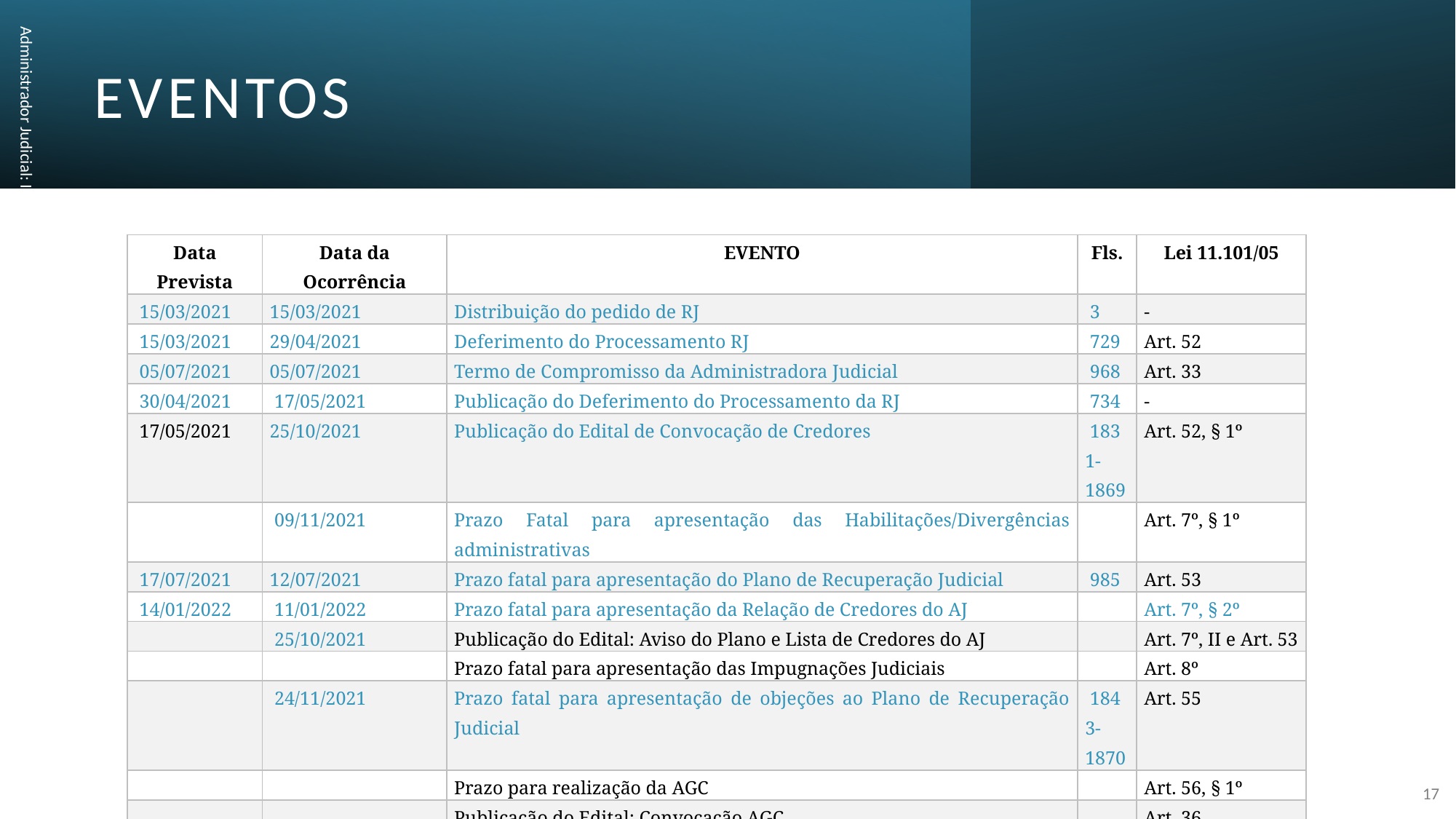

# EVENTOS
| Data Prevista | Data da Ocorrência | EVENTO | Fls. | Lei 11.101/05 |
| --- | --- | --- | --- | --- |
| 15/03/2021 | 15/03/2021 | Distribuição do pedido de RJ | 3 | - |
| 15/03/2021 | 29/04/2021 | Deferimento do Processamento RJ | 729 | Art. 52 |
| 05/07/2021 | 05/07/2021 | Termo de Compromisso da Administradora Judicial | 968 | Art. 33 |
| 30/04/2021 | 17/05/2021 | Publicação do Deferimento do Processamento da RJ | 734 | - |
| 17/05/2021 | 25/10/2021 | Publicação do Edital de Convocação de Credores | 1831-1869 | Art. 52, § 1º |
|  | 09/11/2021 | Prazo Fatal para apresentação das Habilitações/Divergências administrativas |  | Art. 7º, § 1º |
| 17/07/2021 | 12/07/2021 | Prazo fatal para apresentação do Plano de Recuperação Judicial | 985 | Art. 53 |
| 14/01/2022 | 11/01/2022 | Prazo fatal para apresentação da Relação de Credores do AJ |  | Art. 7º, § 2º |
|  | 25/10/2021 | Publicação do Edital: Aviso do Plano e Lista de Credores do AJ |  | Art. 7º, II e Art. 53 |
|  |  | Prazo fatal para apresentação das Impugnações Judiciais |  | Art. 8º |
|  | 24/11/2021 | Prazo fatal para apresentação de objeções ao Plano de Recuperação Judicial | 1843-1870 | Art. 55 |
|  |  | Prazo para realização da AGC |  | Art. 56, § 1º |
|  |  | Publicação do Edital: Convocação AGC |  | Art. 36 |
|  |  | Assembleia Geral de Credores - 1ª Convocação |  | Art. 37 |
|  |  | Assembleia Geral de Credores - 2ª Convocação |  | Art. 37 |
|  |  | Encerramento do Período de Suspensão |  | Art. 6º, § 4º |
|  |  | Outros (constatação prévia / outras assembleias / etc.) |  |  |
Administrador Judicial: Igor Brazão
17